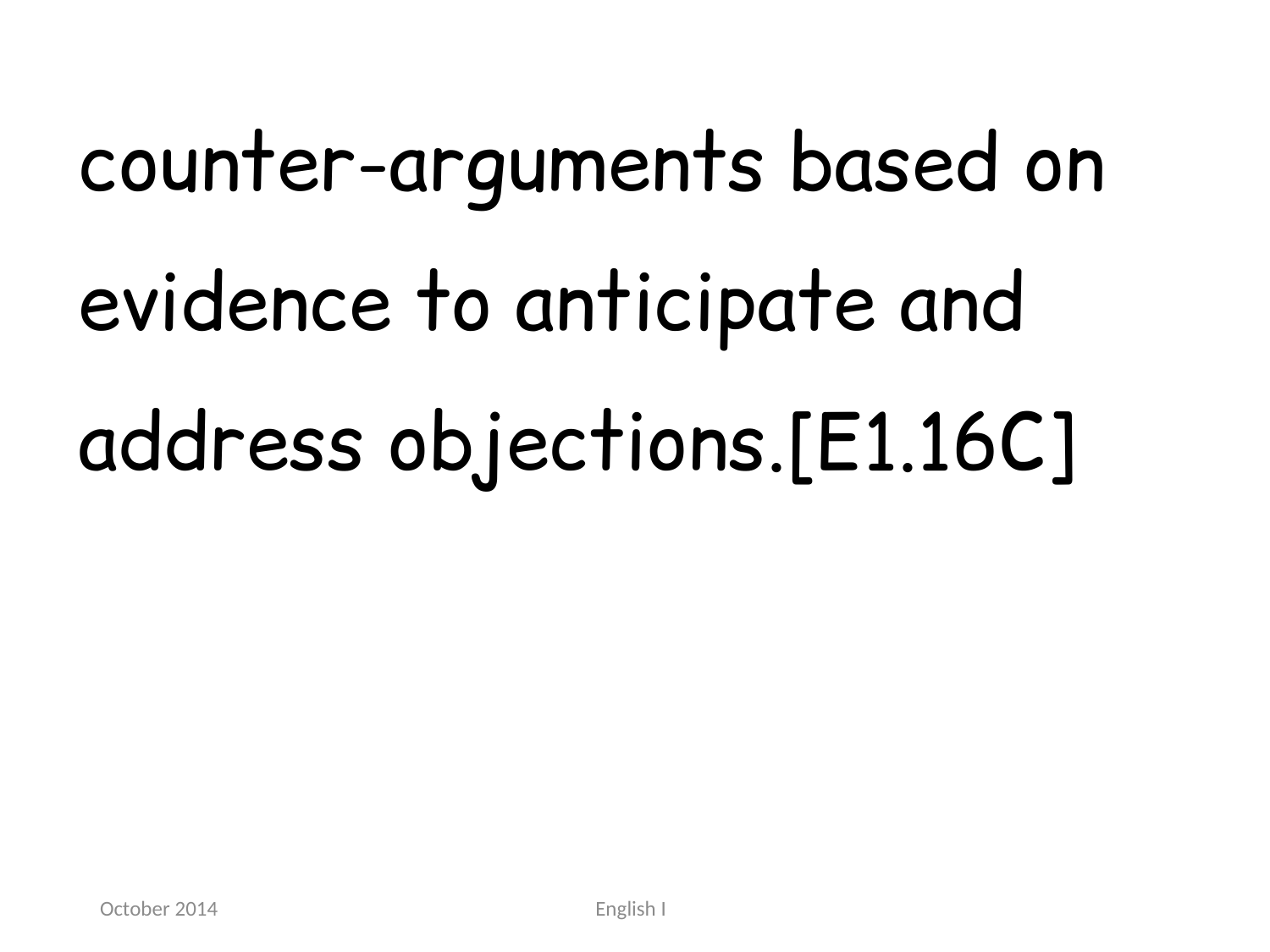

counter-arguments based on evidence to anticipate and address objections.[E1.16C]
October 2014
English I